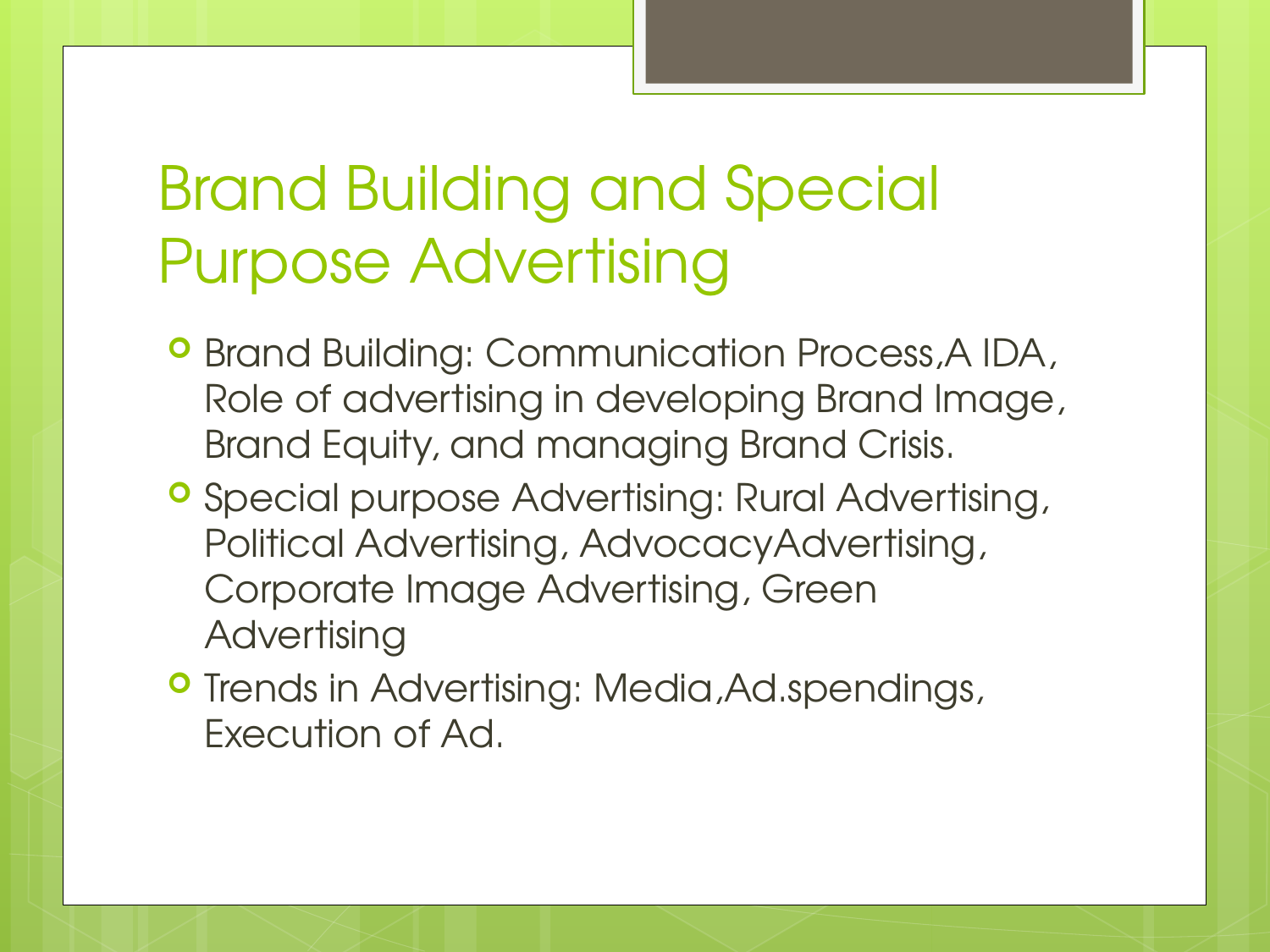

# Brand Building and Special Purpose Advertising
Brand Building: Communication Process,A IDA, Role of advertising in developing Brand Image, Brand Equity, and managing Brand Crisis.
Special purpose Advertising: Rural Advertising, Political Advertising, AdvocacyAdvertising, Corporate Image Advertising, Green Advertising
Trends in Advertising: Media,Ad.spendings, Execution of Ad.